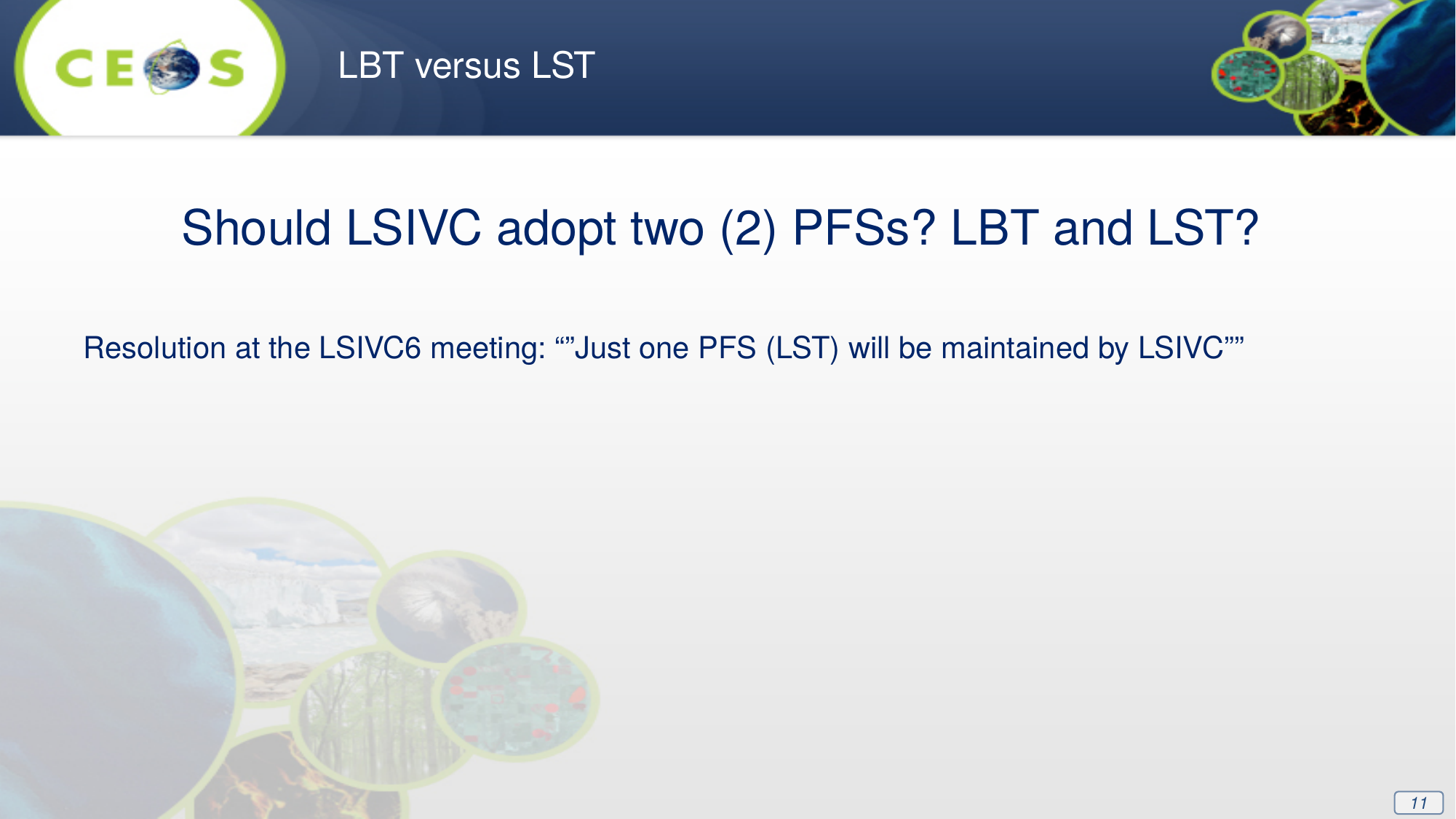

LBT versus LST
Should LSIVC adopt two (2) PFSs? LBT and LST?

Resolution at the LSIVC6 meeting: “”Just one PFS (LST) will be maintained by LSIVC””

11